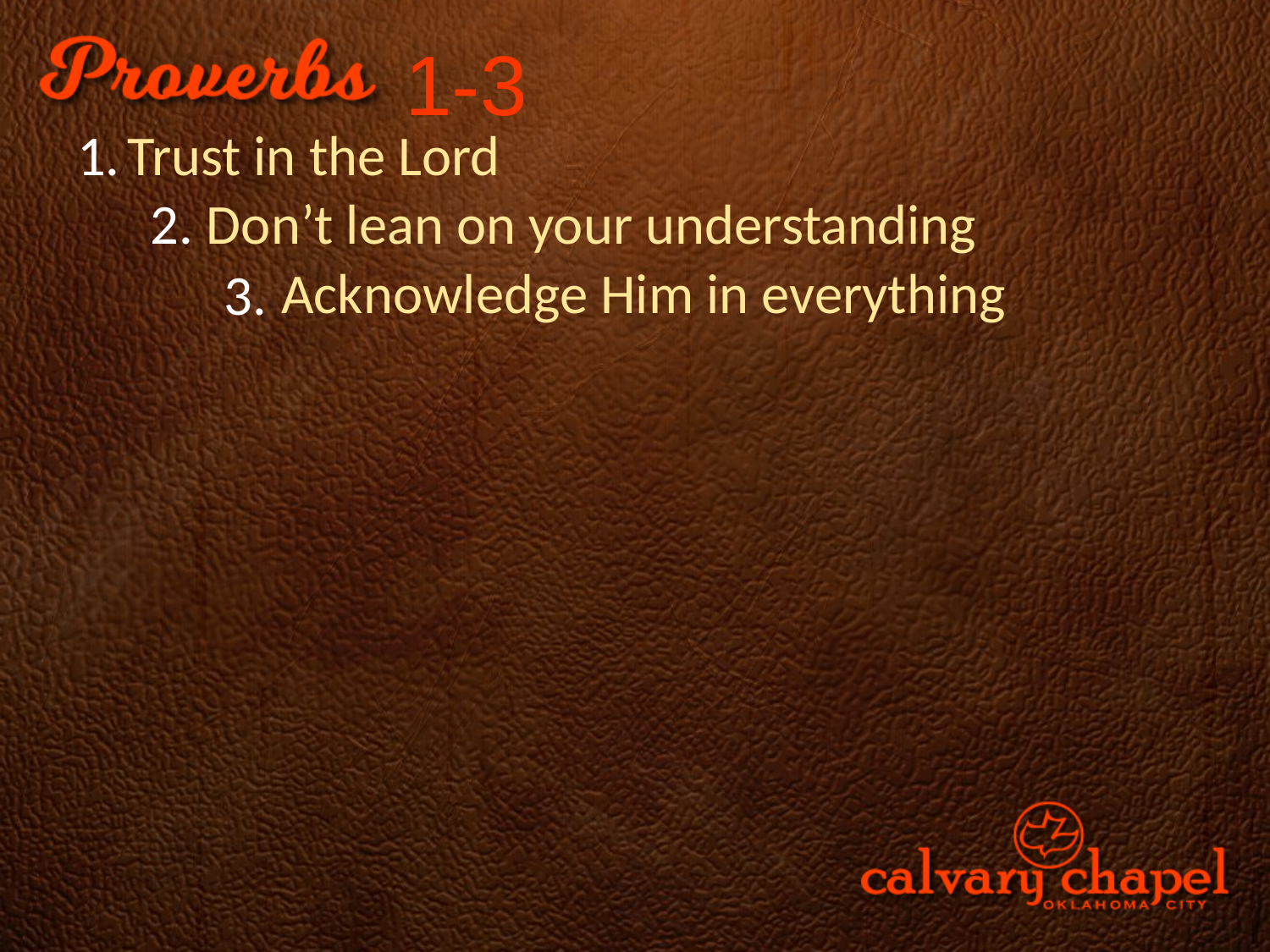

1-3
1.
Trust in the Lord
Don’t lean on your understanding
2.
Acknowledge Him in everything
3.